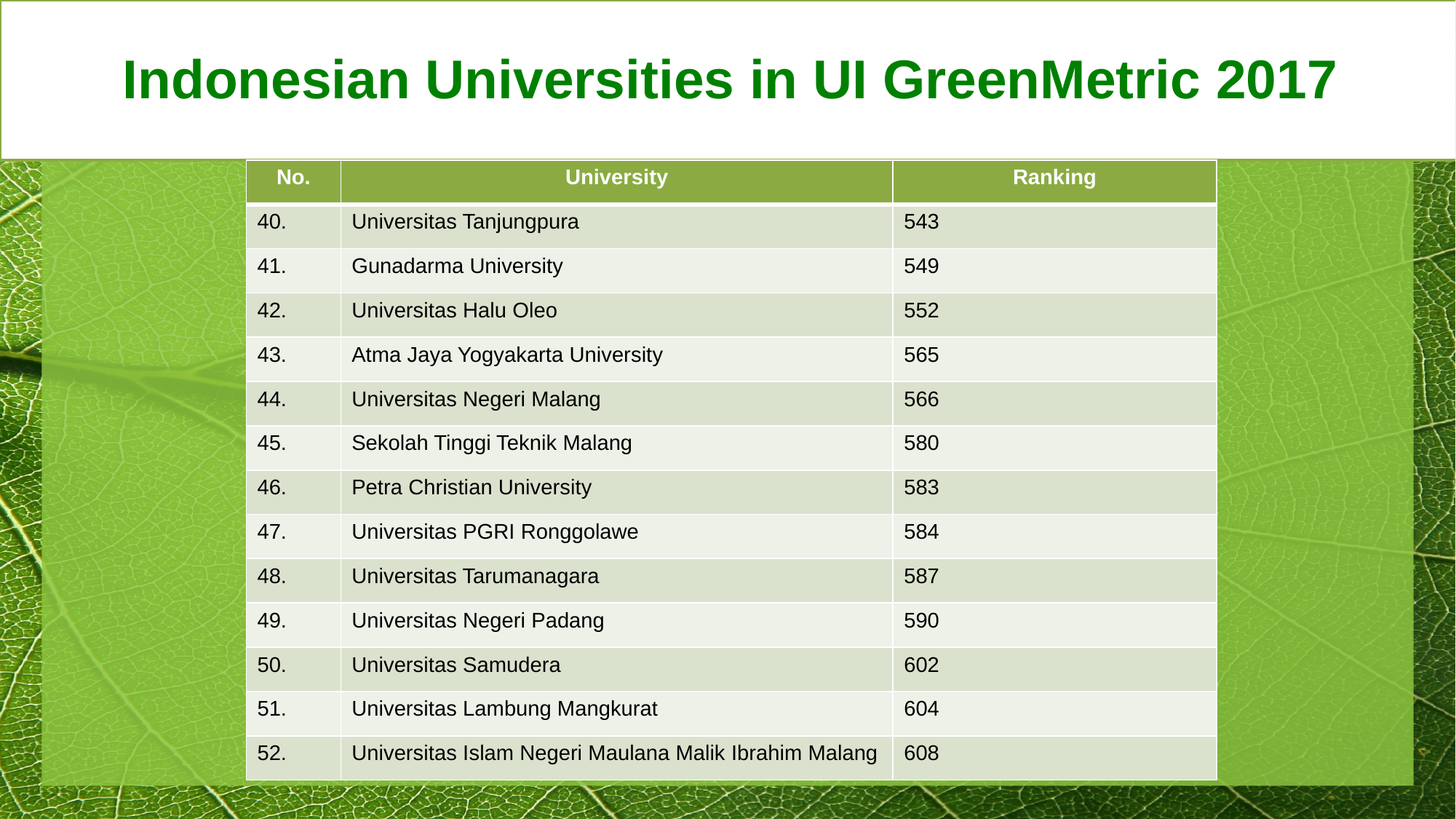

Indonesian Universities in UI GreenMetric 2017
| No. | University | Ranking |
| --- | --- | --- |
| 40. | Universitas Tanjungpura | 543 |
| 41. | Gunadarma University | 549 |
| 42. | Universitas Halu Oleo | 552 |
| 43. | Atma Jaya Yogyakarta University | 565 |
| 44. | Universitas Negeri Malang | 566 |
| 45. | Sekolah Tinggi Teknik Malang | 580 |
| 46. | Petra Christian University | 583 |
| 47. | Universitas PGRI Ronggolawe | 584 |
| 48. | Universitas Tarumanagara | 587 |
| 49. | Universitas Negeri Padang | 590 |
| 50. | Universitas Samudera | 602 |
| 51. | Universitas Lambung Mangkurat | 604 |
| 52. | Universitas Islam Negeri Maulana Malik Ibrahim Malang | 608 |